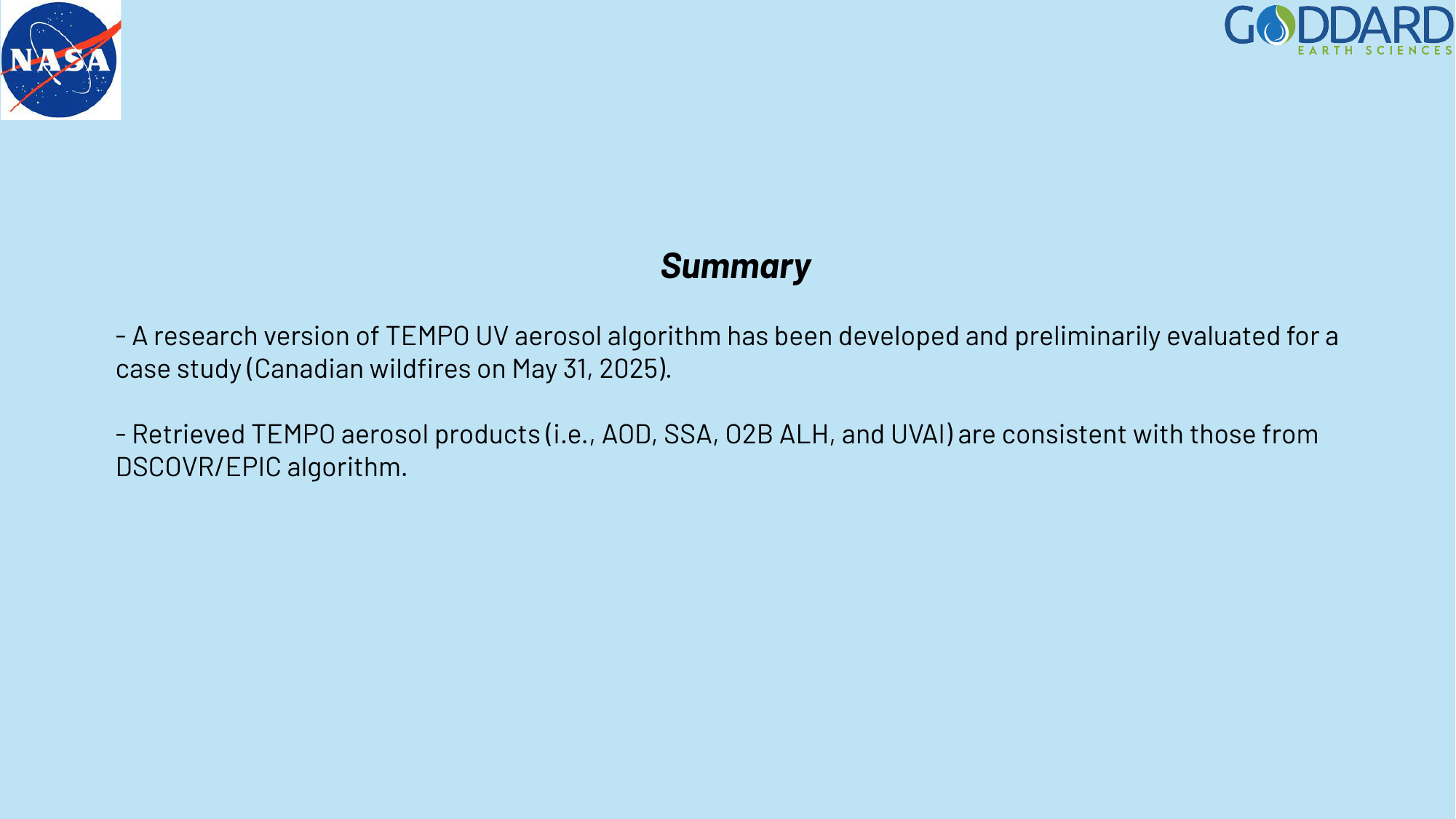

Summary

- A research version of TEMPO UV aerosol algorithm has been developed and preliminarily evaluated for a case study (Canadian wildfires on May 31, 2025).

- Retrieved TEMPO aerosol products (i.e., AOD, SSA, O2B ALH, and UVAI) are consistent with those from DSCOVR/EPIC algorithm.